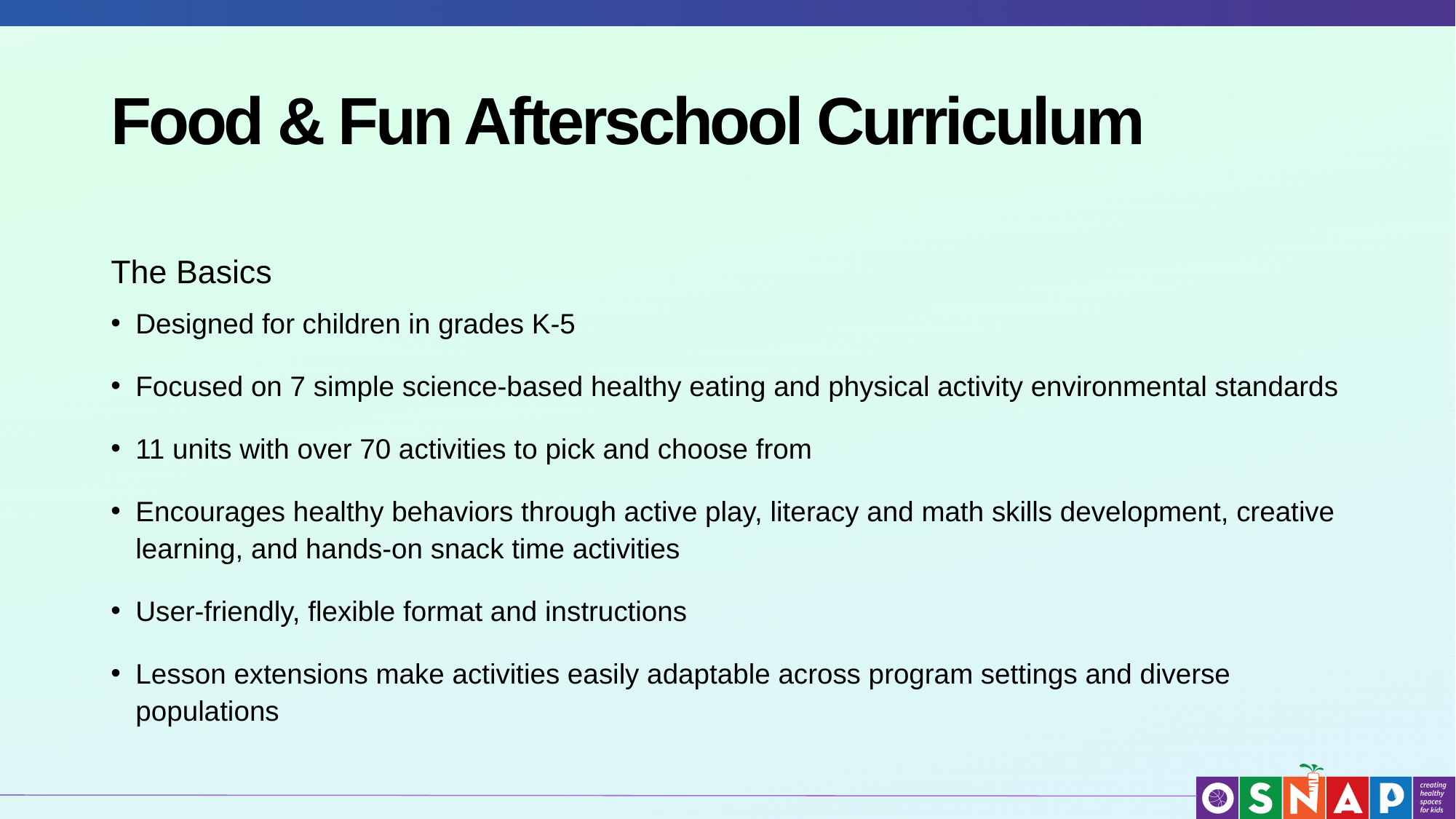

Food & Fun Afterschool Curriculum
The Basics
Designed for children in grades K-5
Focused on 7 simple science-based healthy eating and physical activity environmental standards
11 units with over 70 activities to pick and choose from
Encourages healthy behaviors through active play, literacy and math skills development, creative learning, and hands-on snack time activities
User-friendly, flexible format and instructions
Lesson extensions make activities easily adaptable across program settings and diverse populations